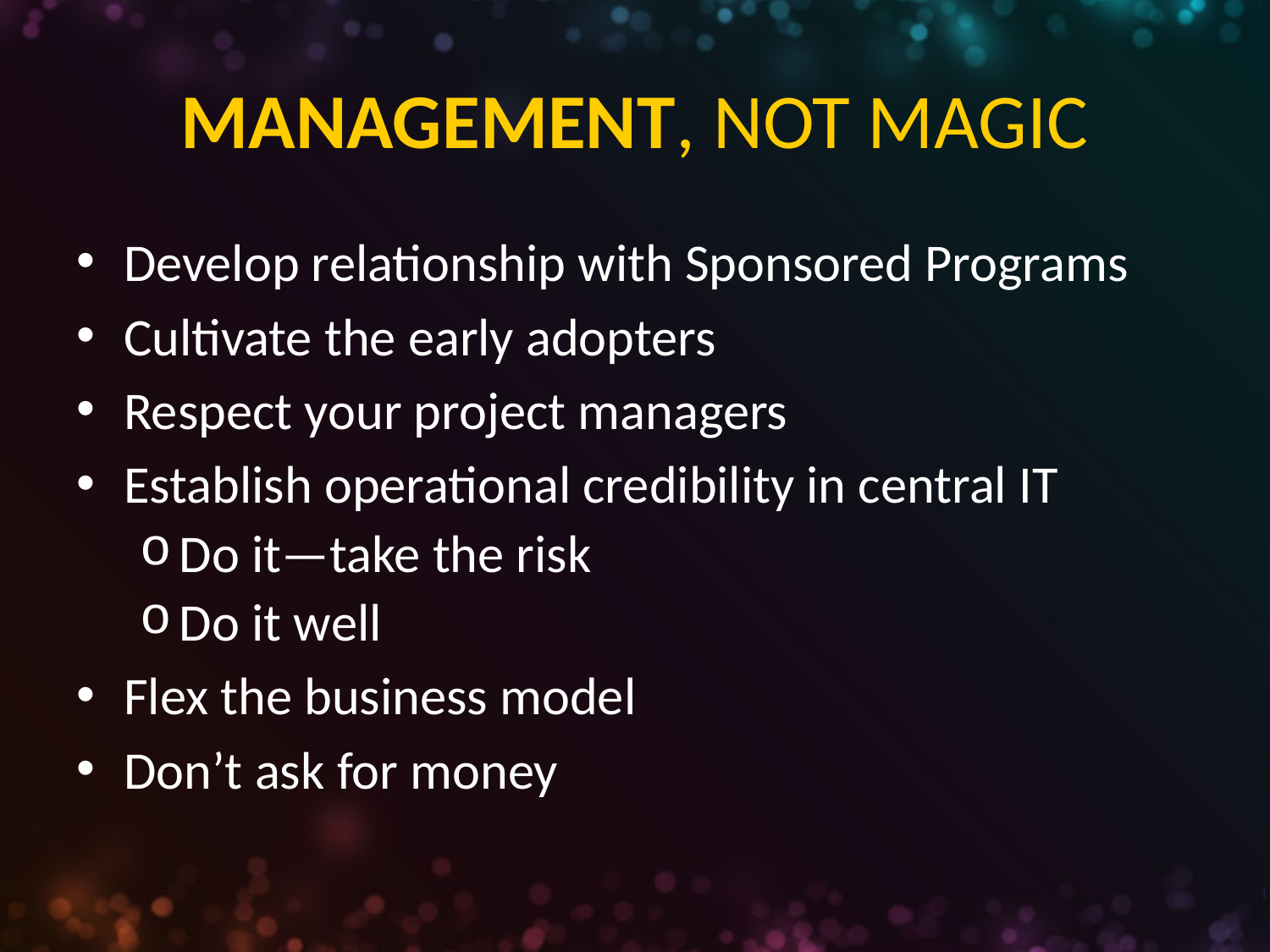

# MANAGEMENT, NOT MAGIC
Develop relationship with Sponsored Programs
Cultivate the early adopters
Respect your project managers
Establish operational credibility in central IT
Do it—take the risk
Do it well
Flex the business model
Don’t ask for money